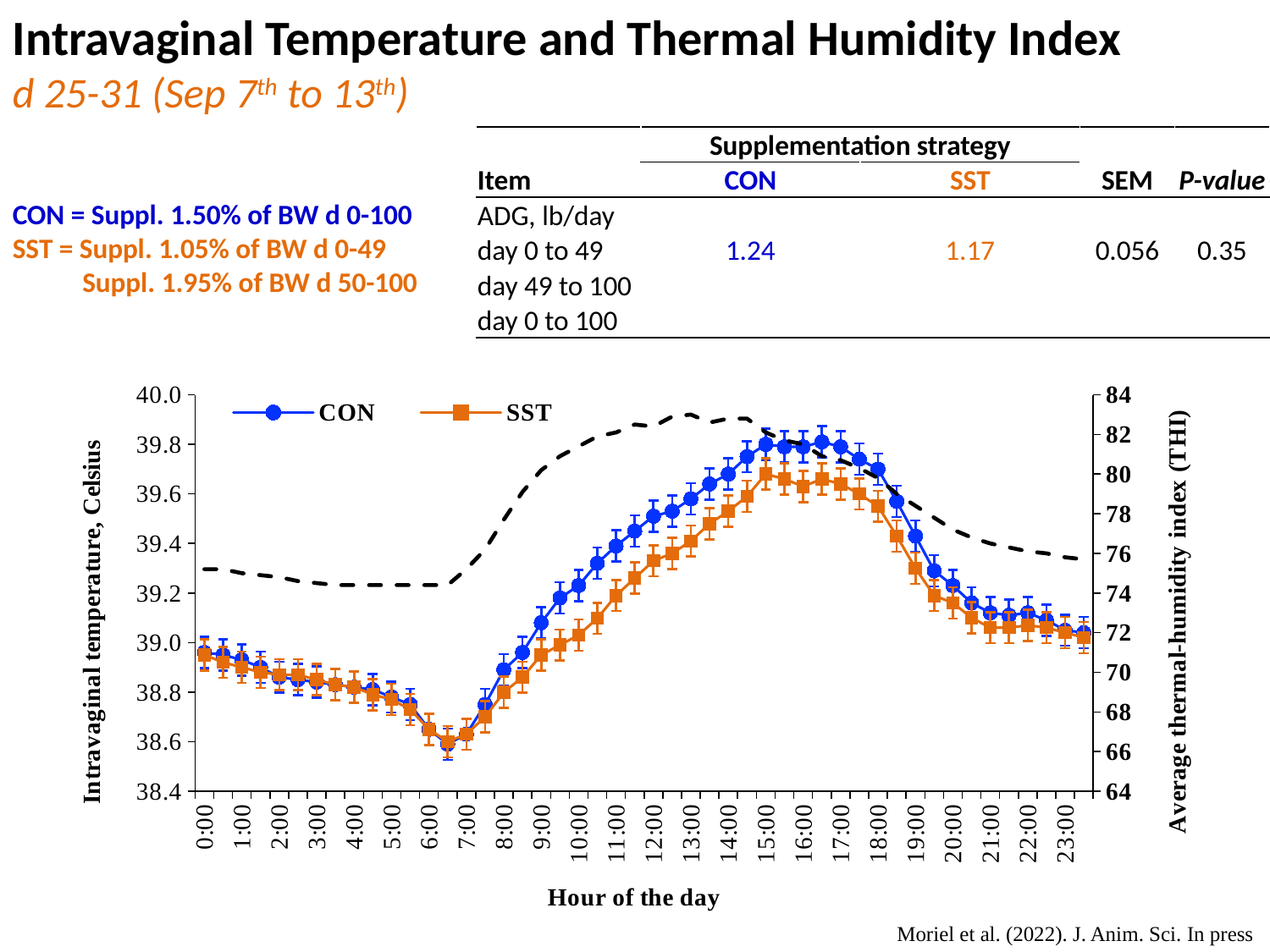

# Intravaginal Temperature and Thermal Humidity Index d 25-31 (Sep 7th to 13th)
|  | Supplementation strategy |  |  |  |
| --- | --- | --- | --- | --- |
| Item | CON | SST | SEM | P-value |
| ADG, lb/day |  |  |  |  |
| day 0 to 49 | 1.24 | 1.17 | 0.056 | 0.35 |
| day 49 to 100 |  |  |  |  |
| day 0 to 100 |  |  |  |  |
CON = Suppl. 1.50% of BW d 0-100
SST = Suppl. 1.05% of BW d 0-49
           Suppl. 1.95% of BW d 50-100

### Chart

| Category | CON  | SST | THI |
|---|---|---|---|
| 0 | 38.96 | 38.95 | 75.2 |
| 2.0833333333333332E-2 | 38.95 | 38.92 | 75.2 |
| 4.1666666666666699E-2 | 38.93 | 38.9 | 75.0 |
| 6.25E-2 | 38.9 | 38.88 | 74.9 |
| 8.3333333333333301E-2 | 38.86 | 38.87 | 74.8 |
| 0.104166666666667 | 38.85 | 38.87 | 74.6 |
| 0.125 | 38.84 | 38.85 | 74.5 |
| 0.14583333333333301 | 38.83 | 38.83 | 74.4 |
| 0.16666666666666699 | 38.82 | 38.82 | 74.4 |
| 0.1875 | 38.81 | 38.79 | 74.4 |
| 0.20833333333333301 | 38.78 | 38.77 | 74.4 |
| 0.22916666666666699 | 38.75 | 38.73 | 74.4 |
| 0.25 | 38.65 | 38.65 | 74.4 |
| 0.27083333333333298 | 38.59 | 38.6 | 74.4 |
| 0.29166666666666702 | 38.63 | 38.63 | 75.2 |
| 0.3125 | 38.75 | 38.7 | 76.2 |
| 0.33333333333333298 | 38.89 | 38.799 | 77.7 |
| 0.35416666666666702 | 38.96 | 38.86 | 79.1 |
| 0.375 | 39.08 | 38.95 | 80.2 |
| 0.39583333333333298 | 39.18 | 38.99 | 80.9 |
| 0.41666666666666702 | 39.23 | 39.03 | 81.4 |
| 0.4375 | 39.32 | 39.098 | 81.9 |
| 0.45833333333333298 | 39.39 | 39.19 | 82.1 |
| 0.47916666666666702 | 39.45 | 39.26 | 82.5 |
| 0.5 | 39.51 | 39.33 | 82.4 |
| 0.52083333333333304 | 39.53 | 39.36 | 82.9 |
| 0.54166666666666696 | 39.58 | 39.41 | 83.0 |
| 0.5625 | 39.64 | 39.48 | 82.6 |
| 0.58333333333333304 | 39.68 | 39.53 | 82.8 |
| 0.60416666666666696 | 39.75 | 39.59 | 82.8 |
| 0.625 | 39.8 | 39.68 | 82.1 |
| 0.64583333333333304 | 39.79 | 39.66 | 81.7 |
| 0.66666666666666696 | 39.79 | 39.63 | 81.5 |
| 0.6875 | 39.81 | 39.66 | 80.9 |
| 0.70833333333333304 | 39.79 | 39.64 | 80.7 |
| 0.72916666666666696 | 39.74 | 39.6 | 80.3 |
| 0.75 | 39.7 | 39.55 | 79.8 |
| 0.77083333333333304 | 39.57 | 39.43 | 79.0 |
| 0.79166666666666696 | 39.43 | 39.3 | 78.4 |
| 0.8125 | 39.29 | 39.19 | 77.8 |
| 0.83333333333333304 | 39.23 | 39.16 | 77.2 |
| 0.85416666666666696 | 39.16 | 39.1 | 76.8 |
| 0.875 | 39.12 | 39.06 | 76.5 |
| 0.89583333333333304 | 39.11 | 39.06 | 76.3 |
| 0.91666666666666696 | 39.12 | 39.07 | 76.1 |
| 0.9375 | 39.09 | 39.06 | 76.0 |
| 0.95833333333333304 | 39.05 | 39.04 | 75.8 |
| 0.97916666666666696 | 39.04 | 39.02 | 75.7 |
Moriel et al. (2022). J. Anim. Sci. In press